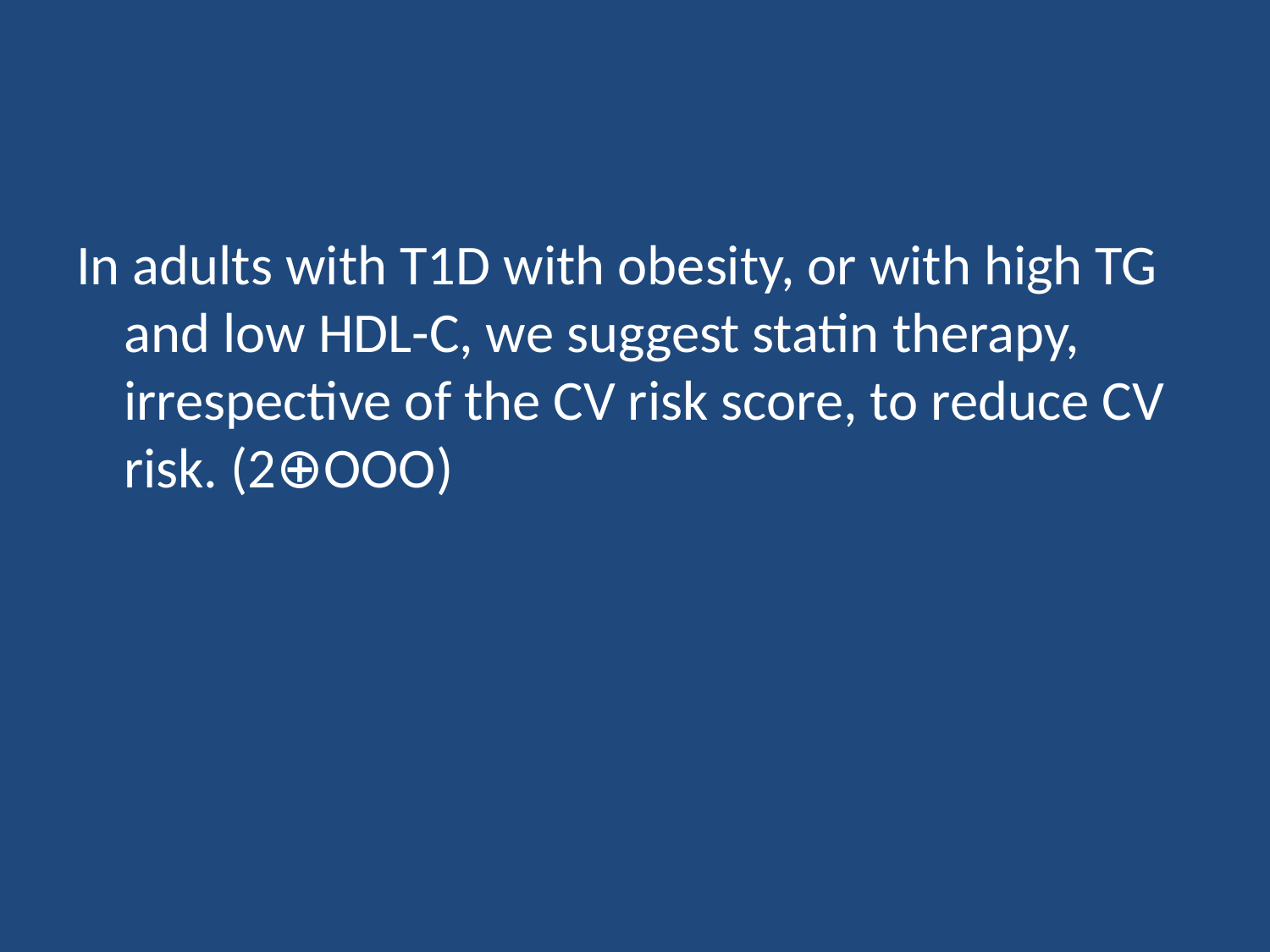

#
In adults with T1D with obesity, or with high TG and low HDL-C, we suggest statin therapy, irrespective of the CV risk score, to reduce CV risk. (2⊕OOO)